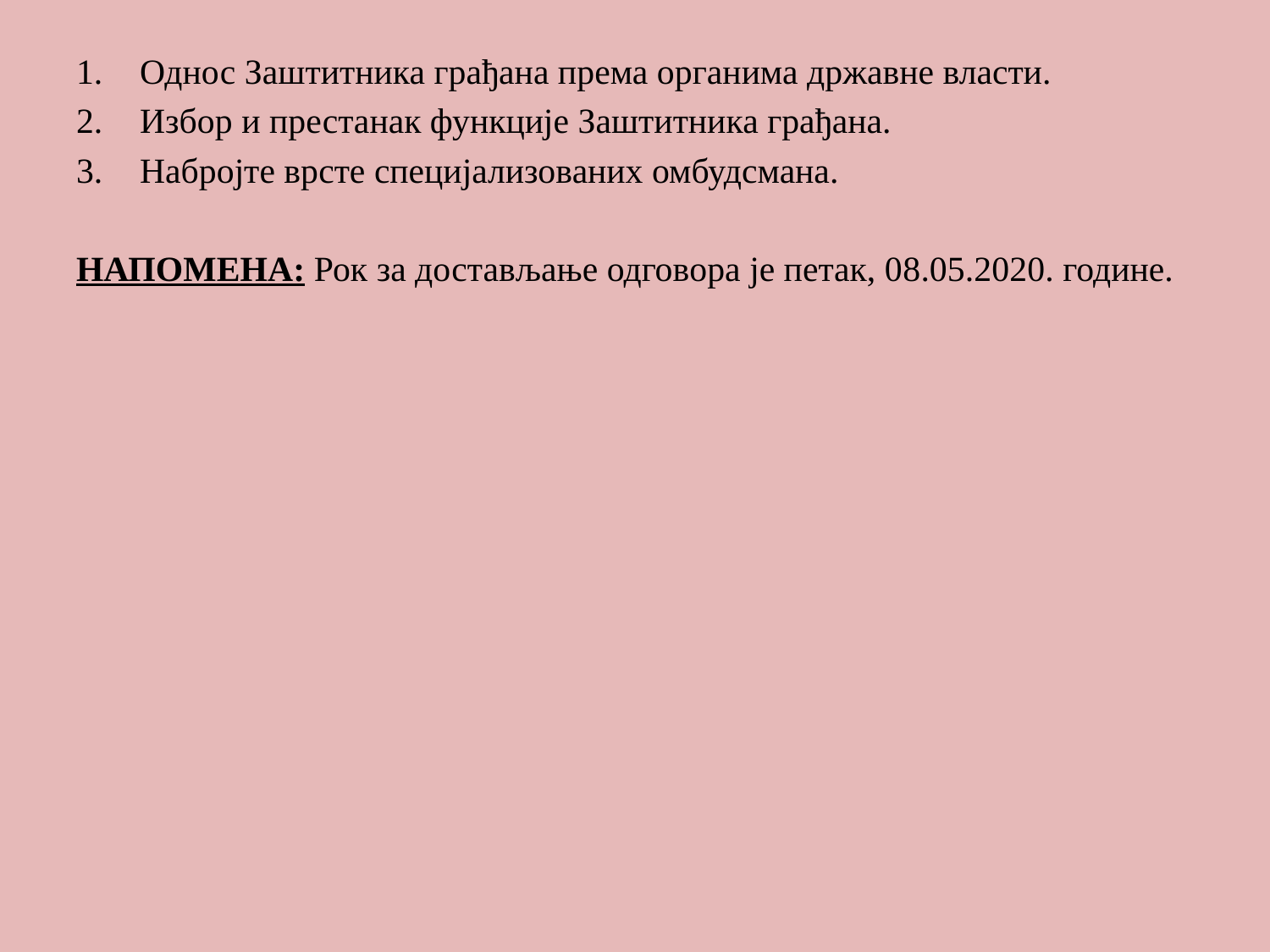

#
Однос Заштитника грађана према органима државне власти.
Избор и престанак функције Заштитника грађана.
Набројте врсте специјализованих омбудсмана.

НАПОМЕНА: Рок за достављање одговора је петак, 08.05.2020. године.